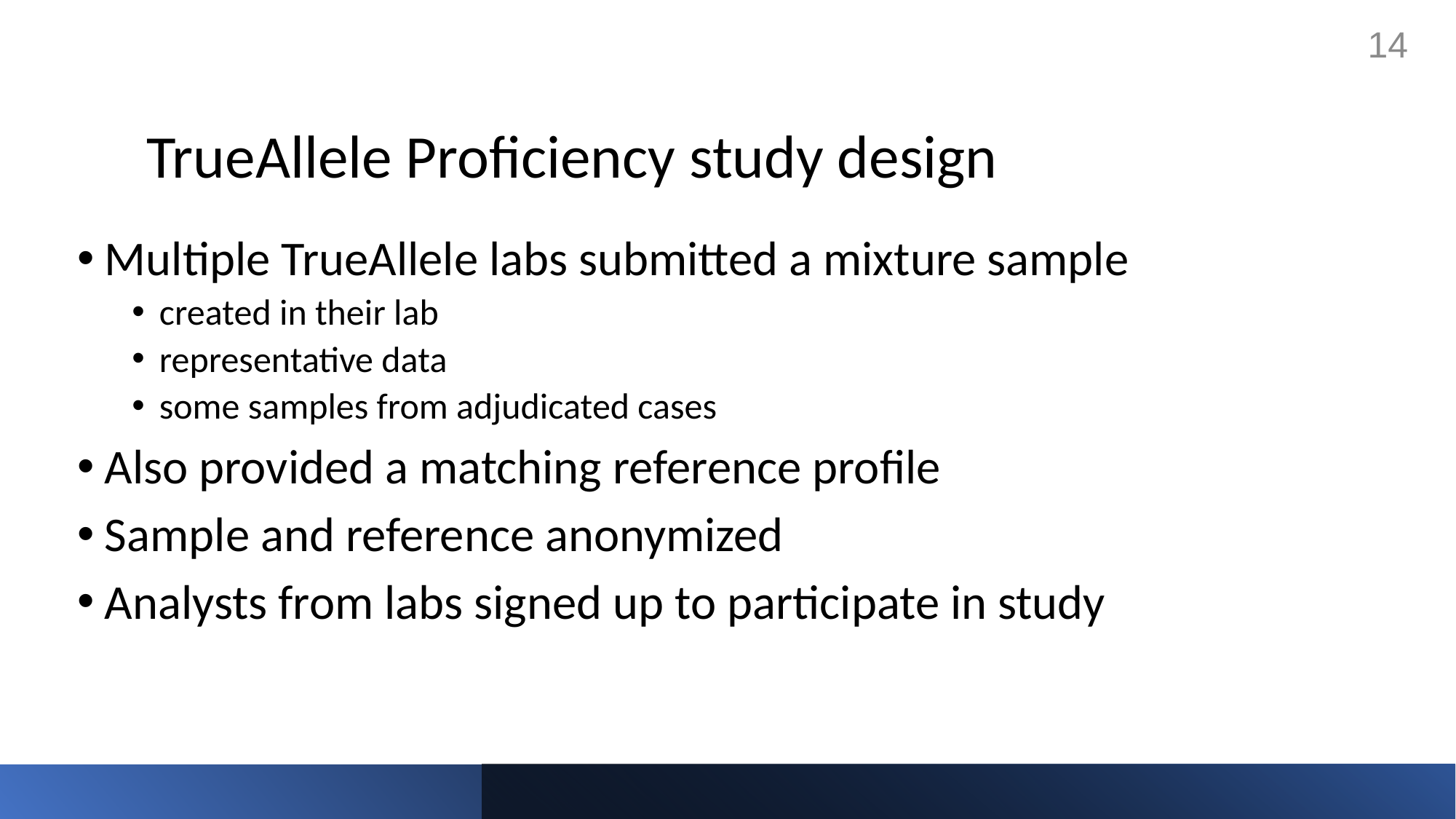

14
# TrueAllele Proficiency study design
Multiple TrueAllele labs submitted a mixture sample
created in their lab
representative data
some samples from adjudicated cases
Also provided a matching reference profile
Sample and reference anonymized
Analysts from labs signed up to participate in study